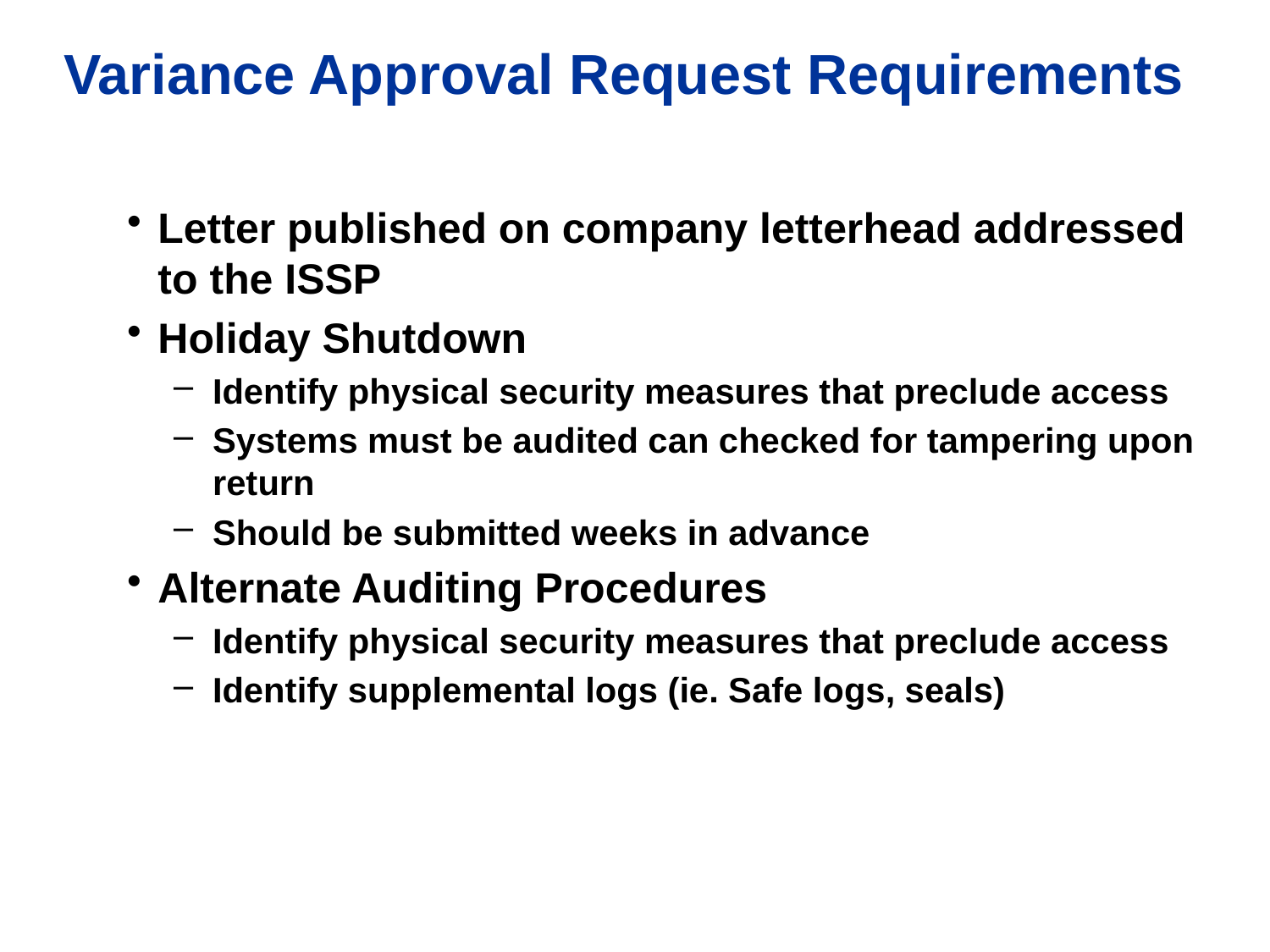

# Variance Approval Request Requirements
Letter published on company letterhead addressed to the ISSP
Holiday Shutdown
Identify physical security measures that preclude access
Systems must be audited can checked for tampering upon return
Should be submitted weeks in advance
Alternate Auditing Procedures
Identify physical security measures that preclude access
Identify supplemental logs (ie. Safe logs, seals)